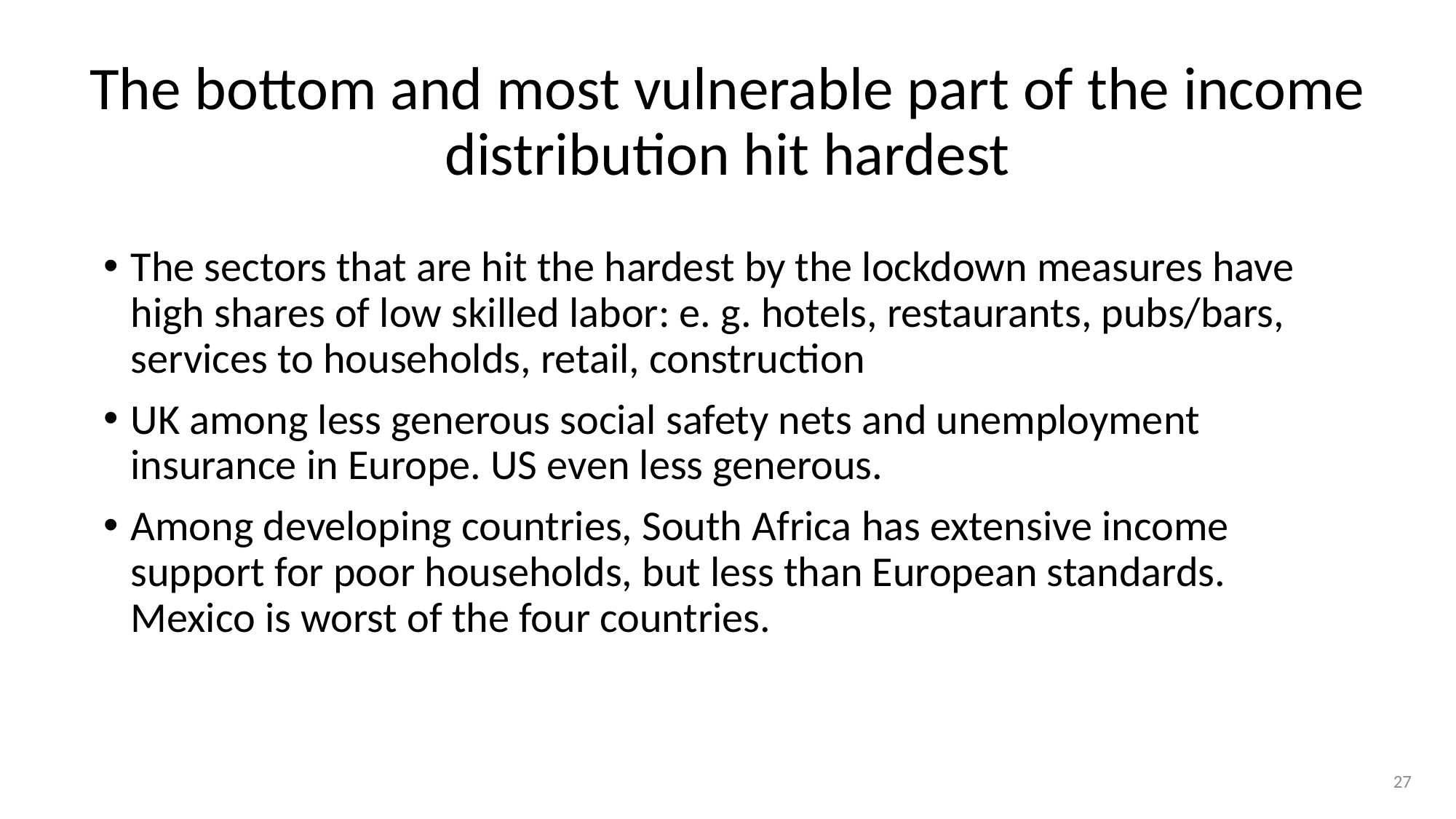

# The bottom and most vulnerable part of the income distribution hit hardest
The sectors that are hit the hardest by the lockdown measures have high shares of low skilled labor: e. g. hotels, restaurants, pubs/bars, services to households, retail, construction
UK among less generous social safety nets and unemployment insurance in Europe. US even less generous.
Among developing countries, South Africa has extensive income support for poor households, but less than European standards. Mexico is worst of the four countries.
27